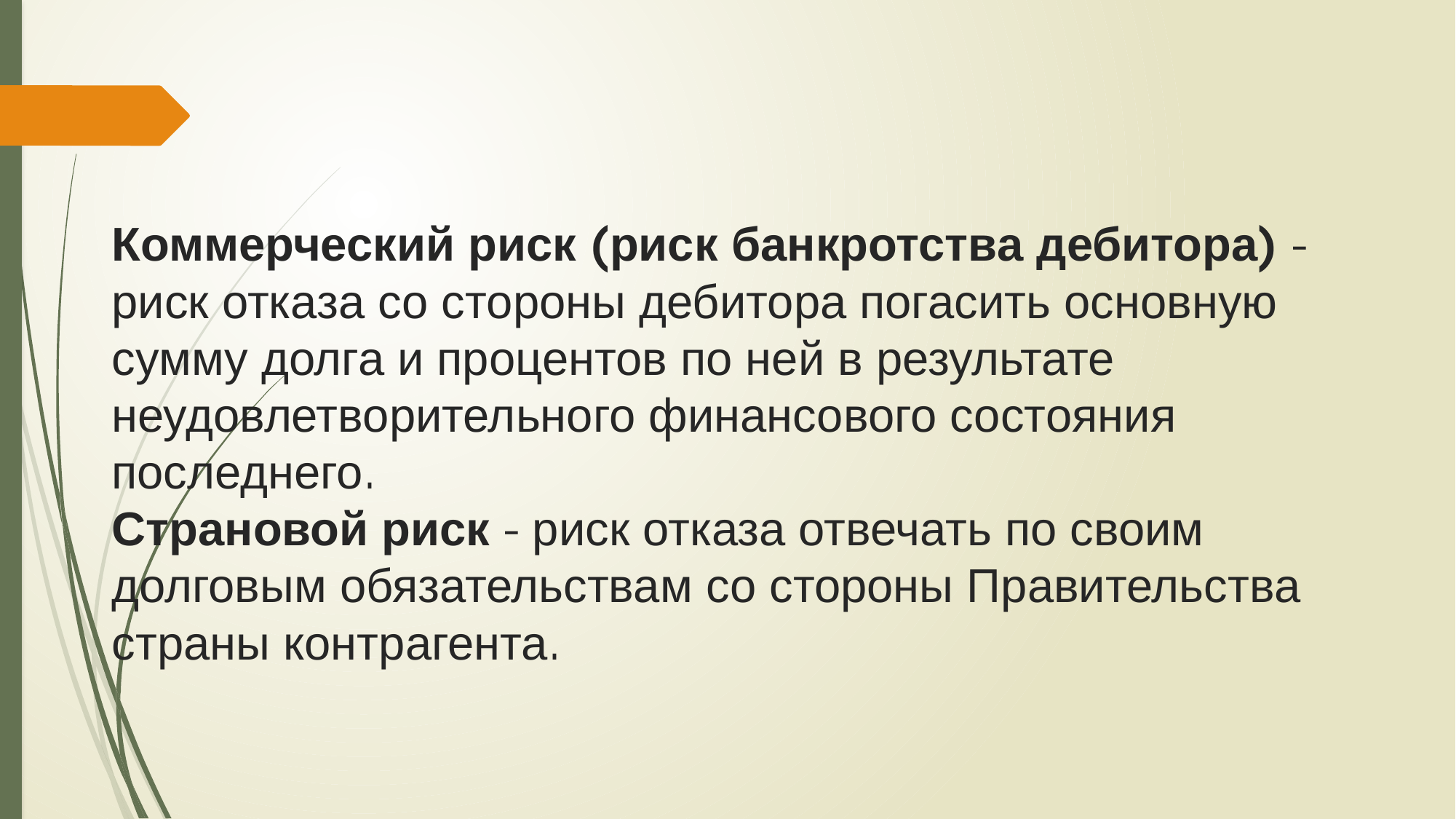

# Коммерческий риск (риск банкротства дебитора) - риск отказа со стороны дебитора погасить основную сумму долга и процентов по ней в результате неудовлетворительного финансового состояния последнего. Страновой риск - риск отказа отвечать по своим долговым обязательствам со стороны Правительства страны контрагента.